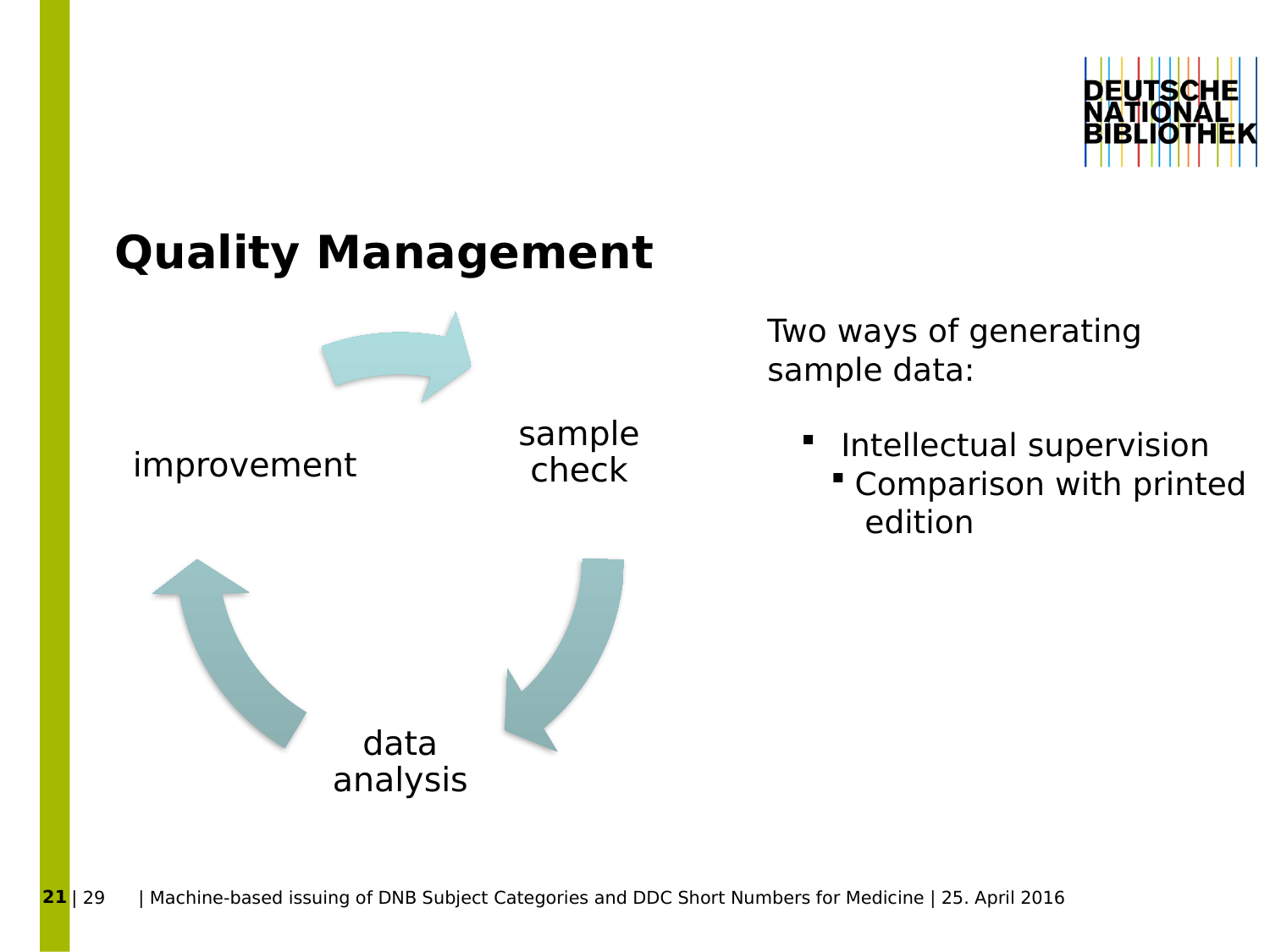

21
# Quality Management

sample check
improvement
data analysis
Two ways of generating sample data:

 Intellectual supervision
Comparison with printed   edition

| 29      | Machine-based issuing of DNB Subject Categories and DDC Short Numbers for Medicine | 25. April 2016